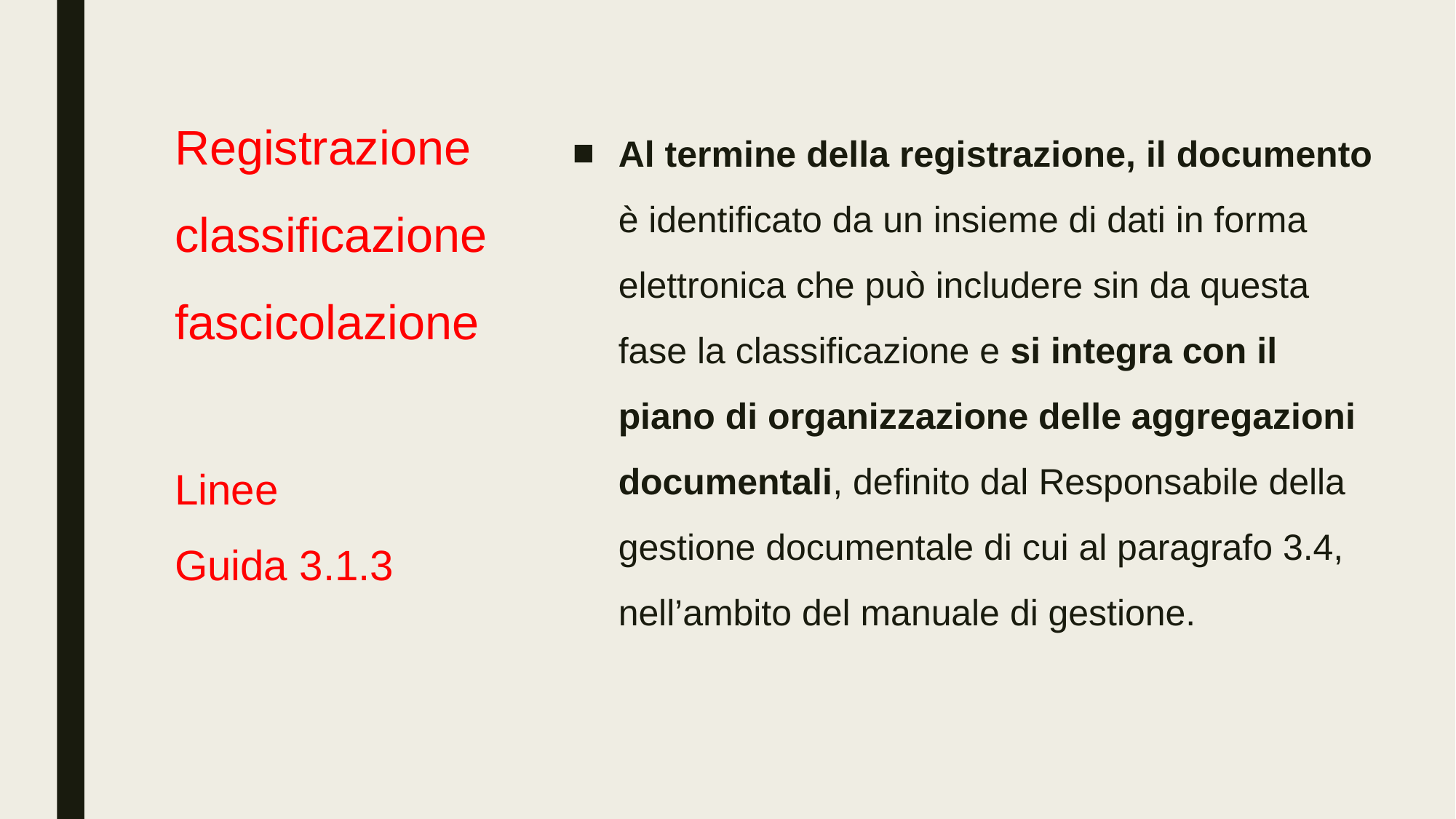

# Registrazione classificazione fascicolazione Linee Guida 3.1.3
Al termine della registrazione, il documento è identificato da un insieme di dati in forma elettronica che può includere sin da questa fase la classificazione e si integra con il piano di organizzazione delle aggregazioni documentali, definito dal Responsabile della gestione documentale di cui al paragrafo 3.4, nell’ambito del manuale di gestione.